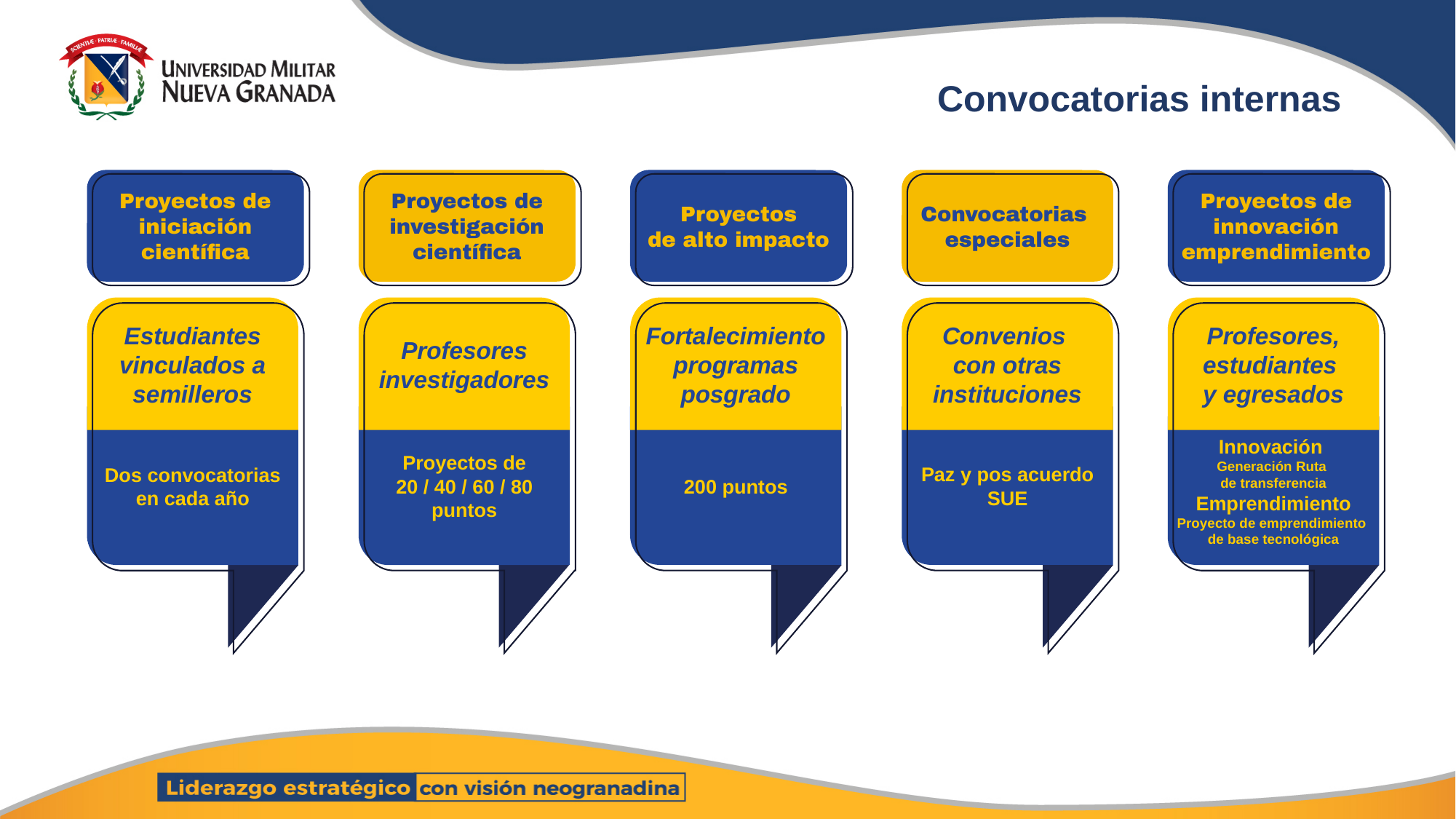

# Convocatorias internas
Proyectos de
iniciación científica
Proyectos de investigación científica
Proyectos
de alto impacto
Convocatorias
especiales
Proyectos de innovación emprendimiento

Estudiantes vinculados a semilleros

Dos convocatorias
en cada año

Profesores investigadores

Proyectos de
20 / 40 / 60 / 80
puntos

Fortalecimiento programas
posgrado

200 puntos

Convenios
con otras instituciones

Paz y pos acuerdo SUE

Profesores, estudiantes
y egresados

Innovación
Generación Ruta
de transferencia
Emprendimiento
Proyecto de emprendimiento
de base tecnológica